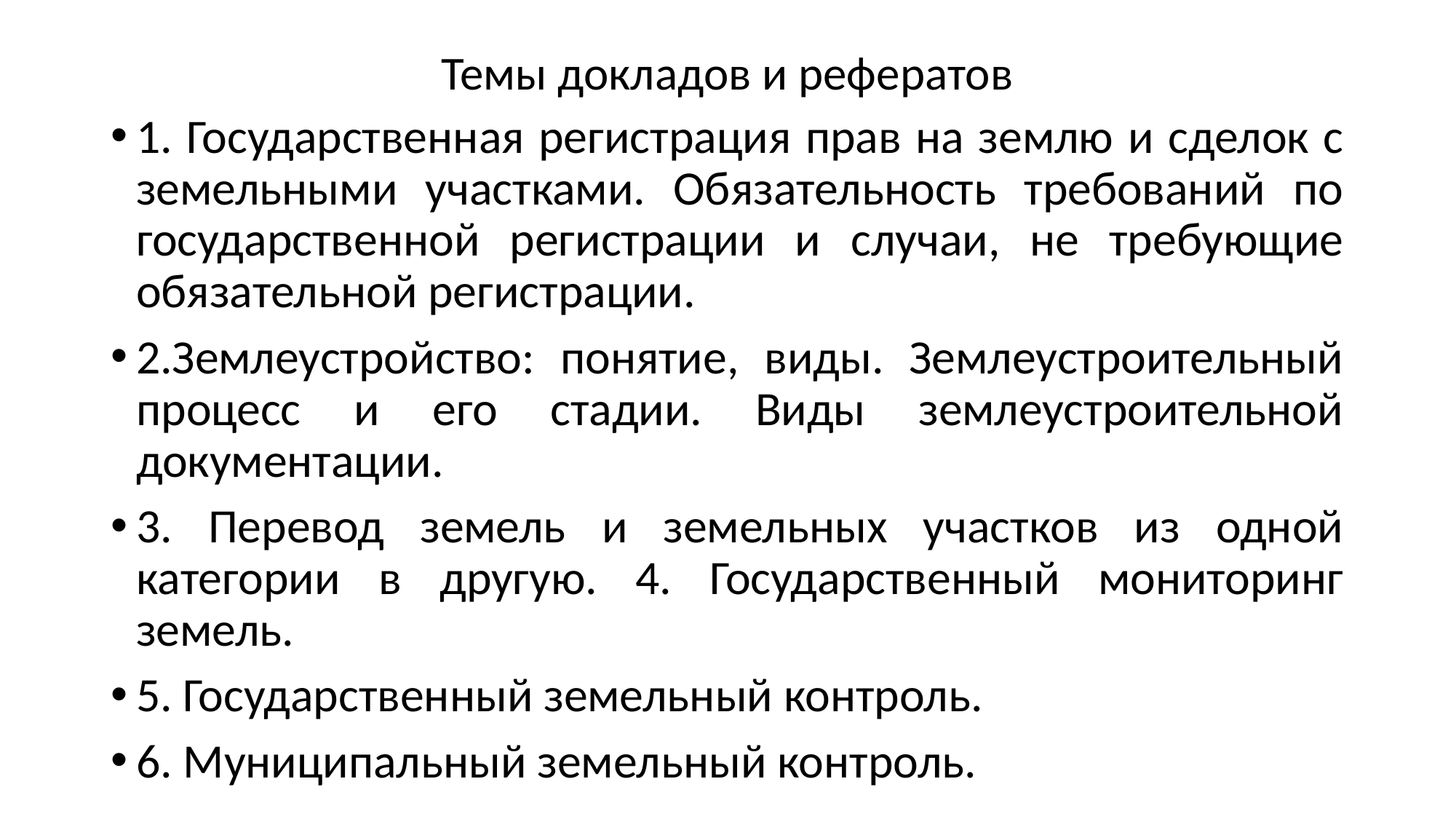

# Темы докладов и рефератов
1. Государственная регистрация прав на землю и сделок с земельными участками. Обязательность требований по государственной регистрации и случаи, не требующие обязательной регистрации.
2.Землеустройство: понятие, виды. Землеустроительный процесс и его стадии. Виды землеустроительной документации.
3. Перевод земель и земельных участков из одной категории в другую. 4. Государственный мониторинг земель.
5. Государственный земельный контроль.
6. Муниципальный земельный контроль.